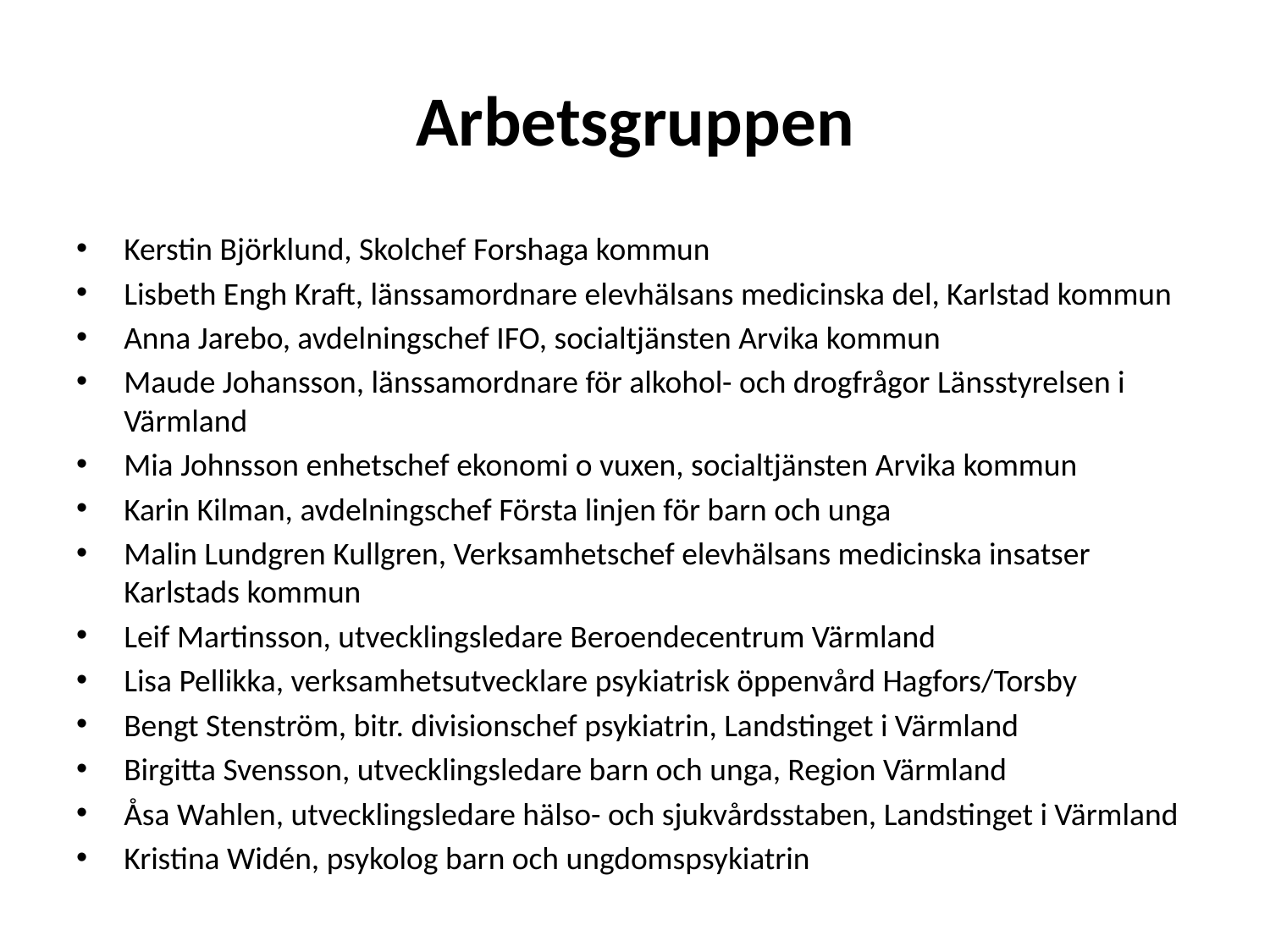

# Arbetsgruppen
Kerstin Björklund, Skolchef Forshaga kommun
Lisbeth Engh Kraft, länssamordnare elevhälsans medicinska del, Karlstad kommun
Anna Jarebo, avdelningschef IFO, socialtjänsten Arvika kommun
Maude Johansson, länssamordnare för alkohol- och drogfrågor Länsstyrelsen i Värmland
Mia Johnsson enhetschef ekonomi o vuxen, socialtjänsten Arvika kommun
Karin Kilman, avdelningschef Första linjen för barn och unga
Malin Lundgren Kullgren, Verksamhetschef elevhälsans medicinska insatser Karlstads kommun
Leif Martinsson, utvecklingsledare Beroendecentrum Värmland
Lisa Pellikka, verksamhetsutvecklare psykiatrisk öppenvård Hagfors/Torsby
Bengt Stenström, bitr. divisionschef psykiatrin, Landstinget i Värmland
Birgitta Svensson, utvecklingsledare barn och unga, Region Värmland
Åsa Wahlen, utvecklingsledare hälso- och sjukvårdsstaben, Landstinget i Värmland
Kristina Widén, psykolog barn och ungdomspsykiatrin